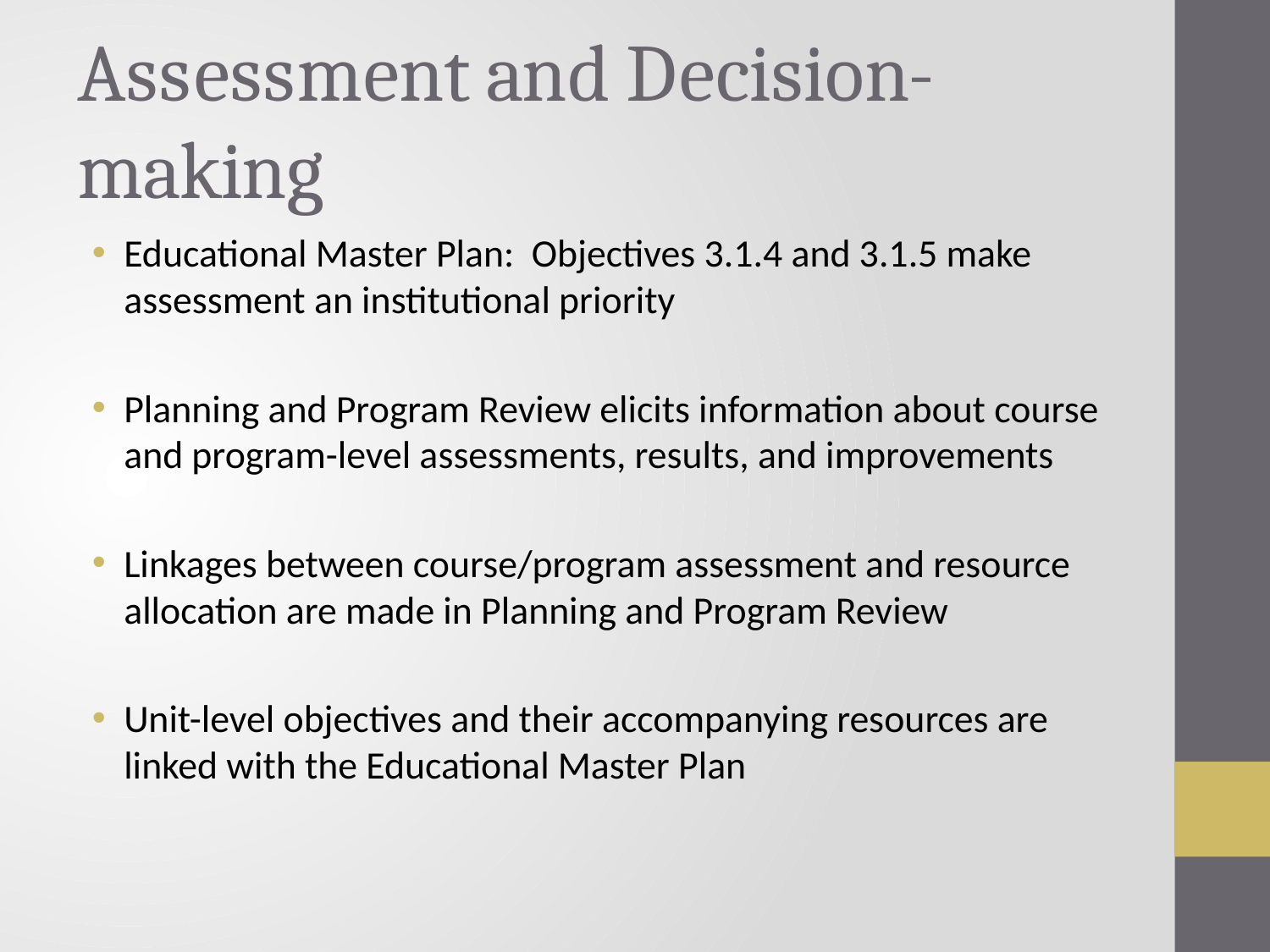

# Assessment and Decision-making
Educational Master Plan:  Objectives 3.1.4 and 3.1.5 make assessment an institutional priority

Planning and Program Review elicits information about course and program-level assessments, results, and improvements

Linkages between course/program assessment and resource allocation are made in Planning and Program Review

Unit-level objectives and their accompanying resources are linked with the Educational Master Plan